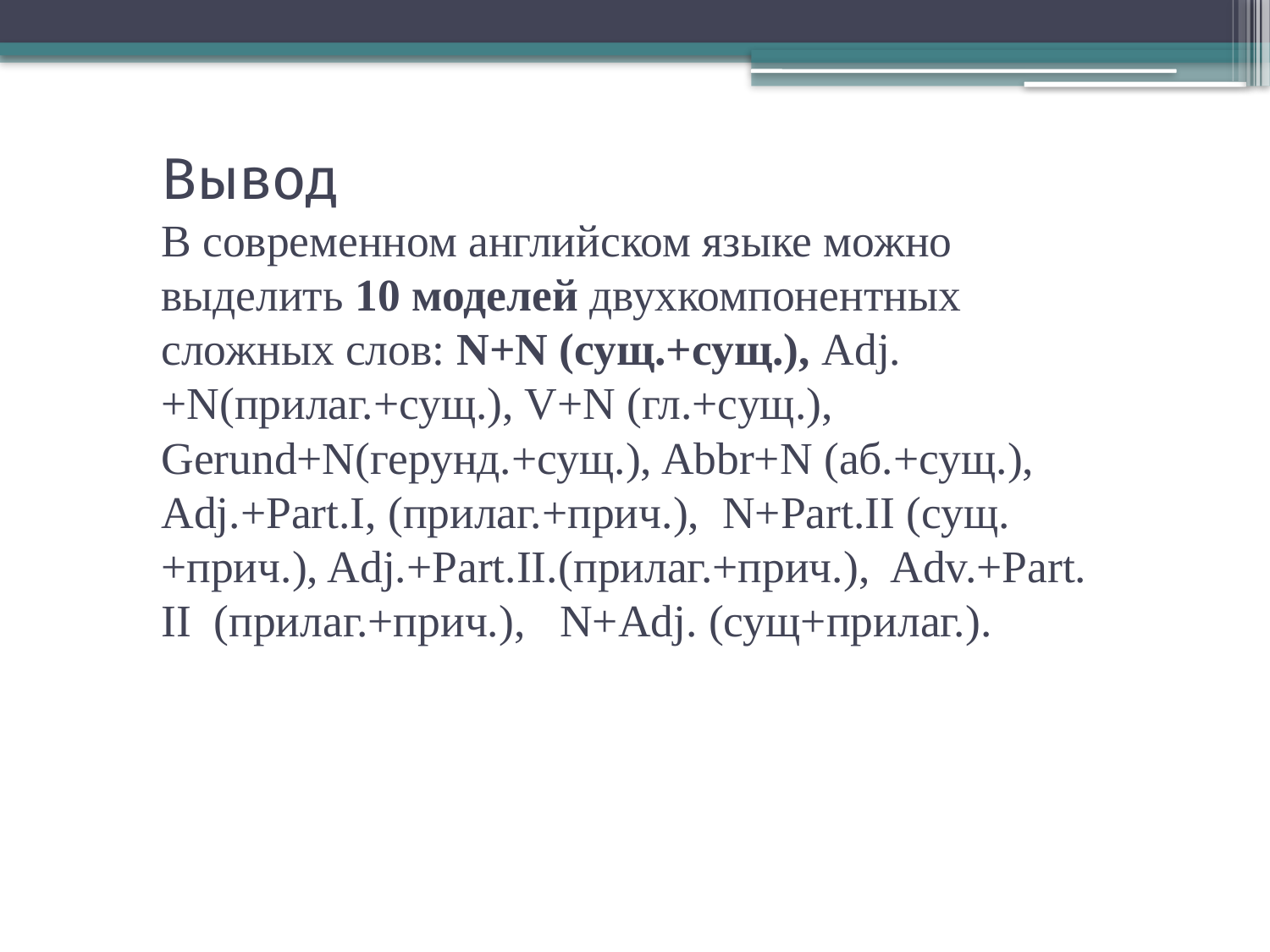

# Вывод В современном английском языке можно выделить 10 моделей двухкомпонентных сложных слов: N+N (сущ.+сущ.), Adj.+N(прилаг.+сущ.), V+N (гл.+сущ.),  Gerund+N(герунд.+сущ.), Abbr+N (аб.+сущ.), Adj.+Part.I, (прилаг.+прич.),  N+Part.II (сущ.+прич.), Adj.+Part.II.­(прилаг.+прич.),  Adv.+Part. II  (прилаг.+прич.),   N+Adj. (сущ+прилаг.).